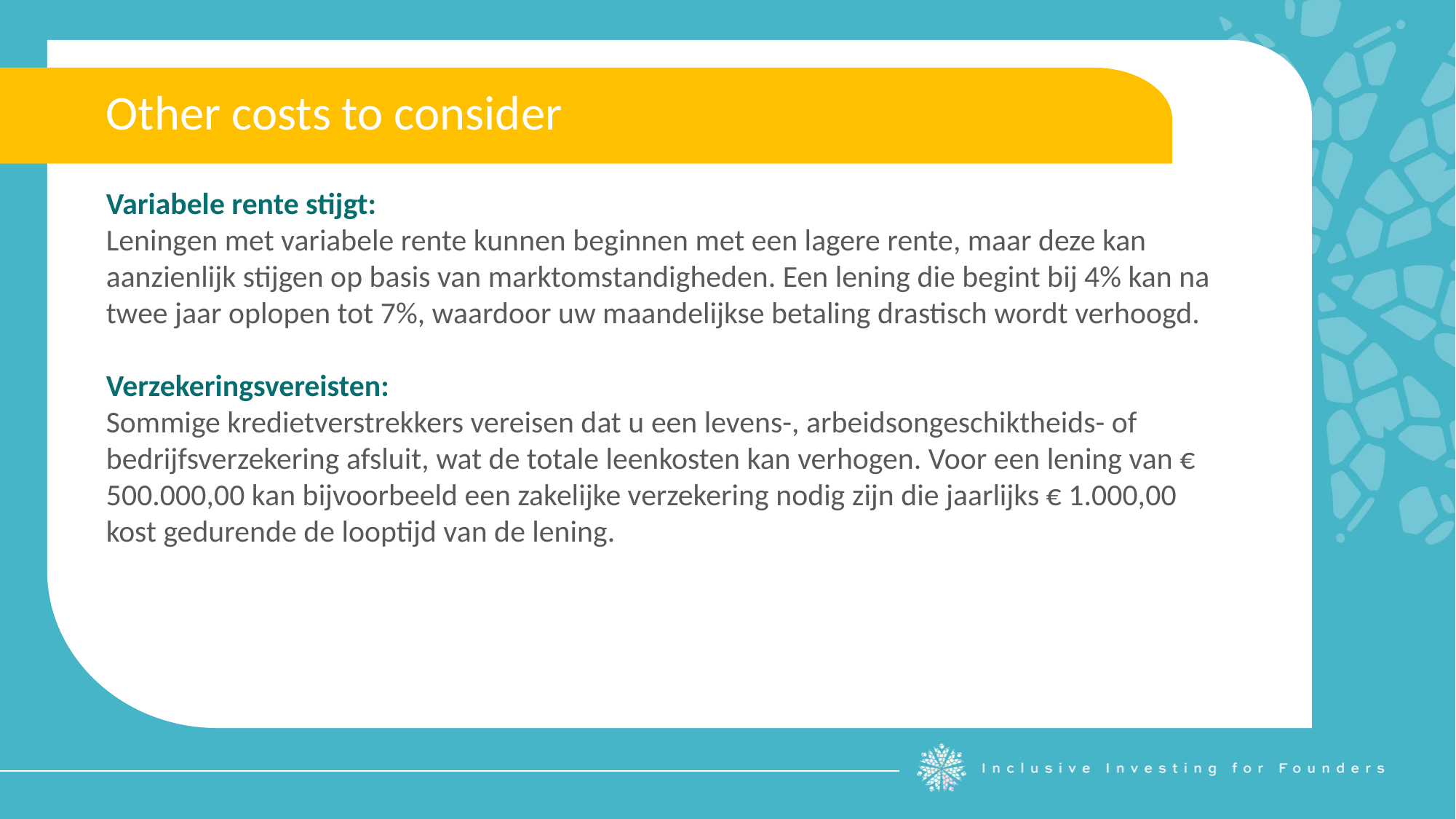

Other costs to consider

Variabele rente stijgt:
Leningen met variabele rente kunnen beginnen met een lagere rente, maar deze kan aanzienlijk stijgen op basis van marktomstandigheden. Een lening die begint bij 4% kan na twee jaar oplopen tot 7%, waardoor uw maandelijkse betaling drastisch wordt verhoogd.

Verzekeringsvereisten:
Sommige kredietverstrekkers vereisen dat u een levens-, arbeidsongeschiktheids- of bedrijfsverzekering afsluit, wat de totale leenkosten kan verhogen. Voor een lening van € 500.000,00 kan bijvoorbeeld een zakelijke verzekering nodig zijn die jaarlijks € 1.000,00 kost gedurende de looptijd van de lening.